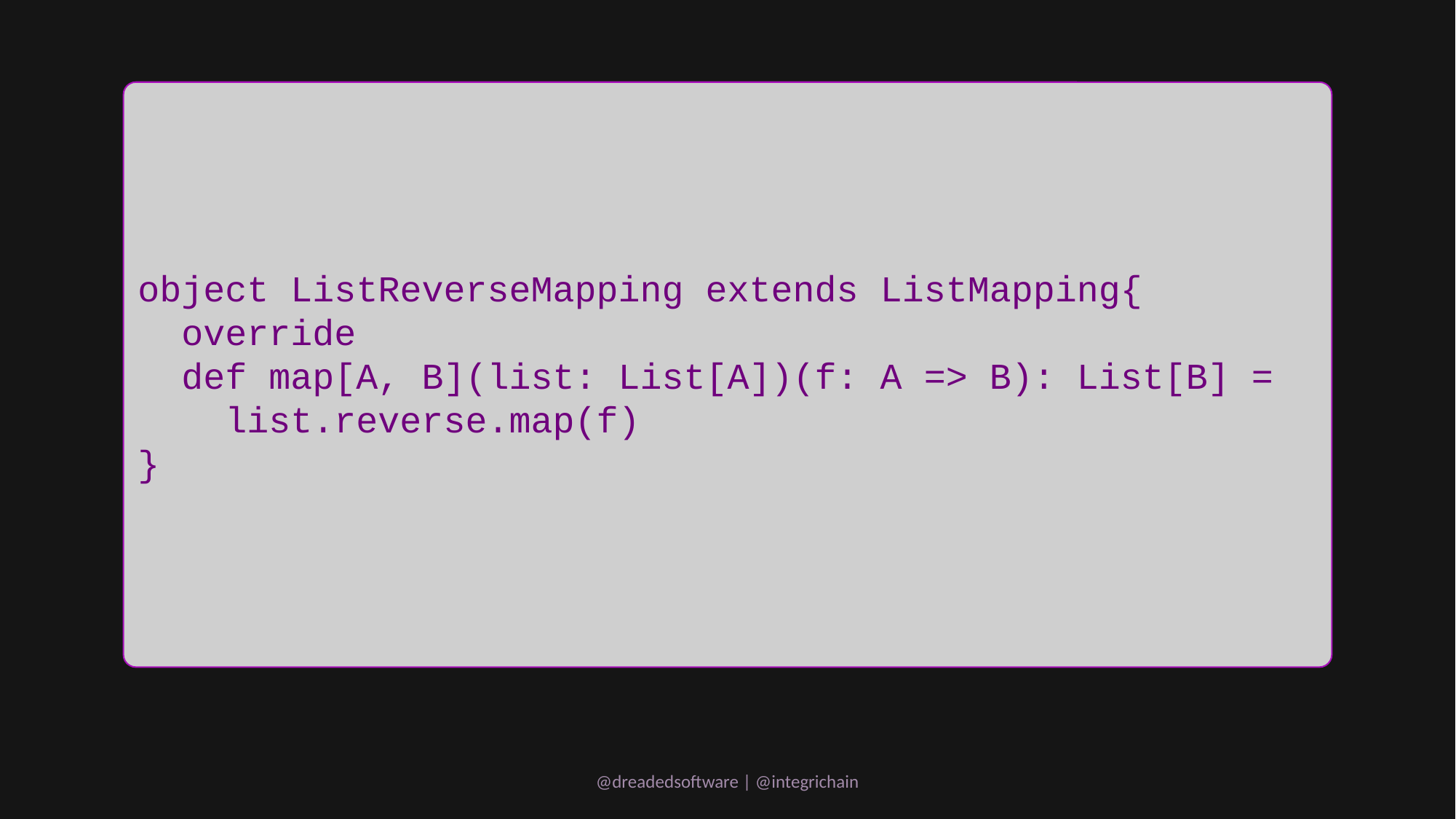

object ListReverseMapping extends ListMapping{
  override
  def map[A, B](list: List[A])(f: A => B): List[B] =
    list.reverse.map(f)
}
@dreadedsoftware | @integrichain